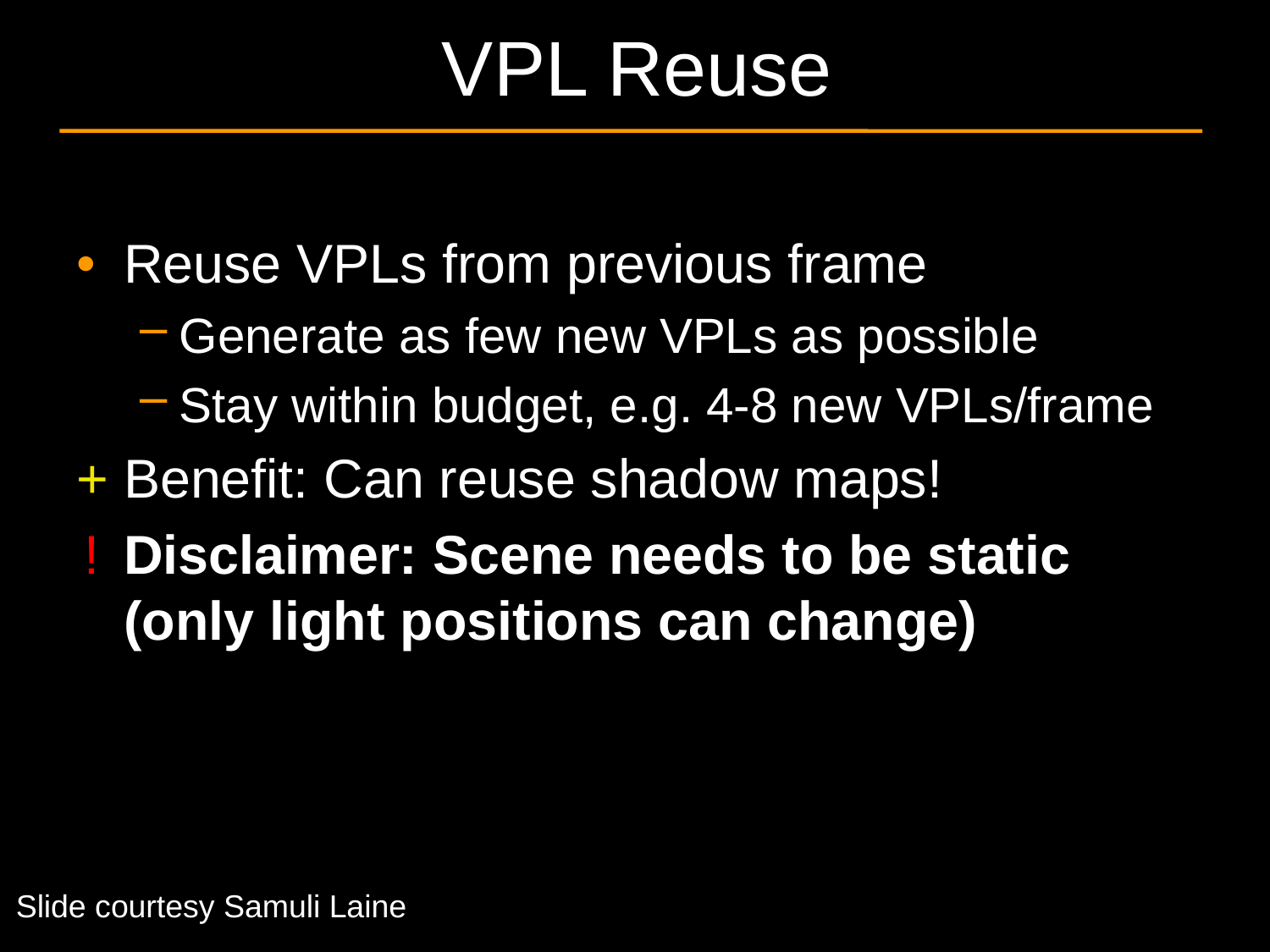

# VPL Reuse
Reuse VPLs from previous frame
Generate as few new VPLs as possible
Stay within budget, e.g. 4-8 new VPLs/frame
+	Benefit: Can reuse shadow maps!
 !	Disclaimer: Scene needs to be static (only light positions can change)
Slide courtesy Samuli Laine